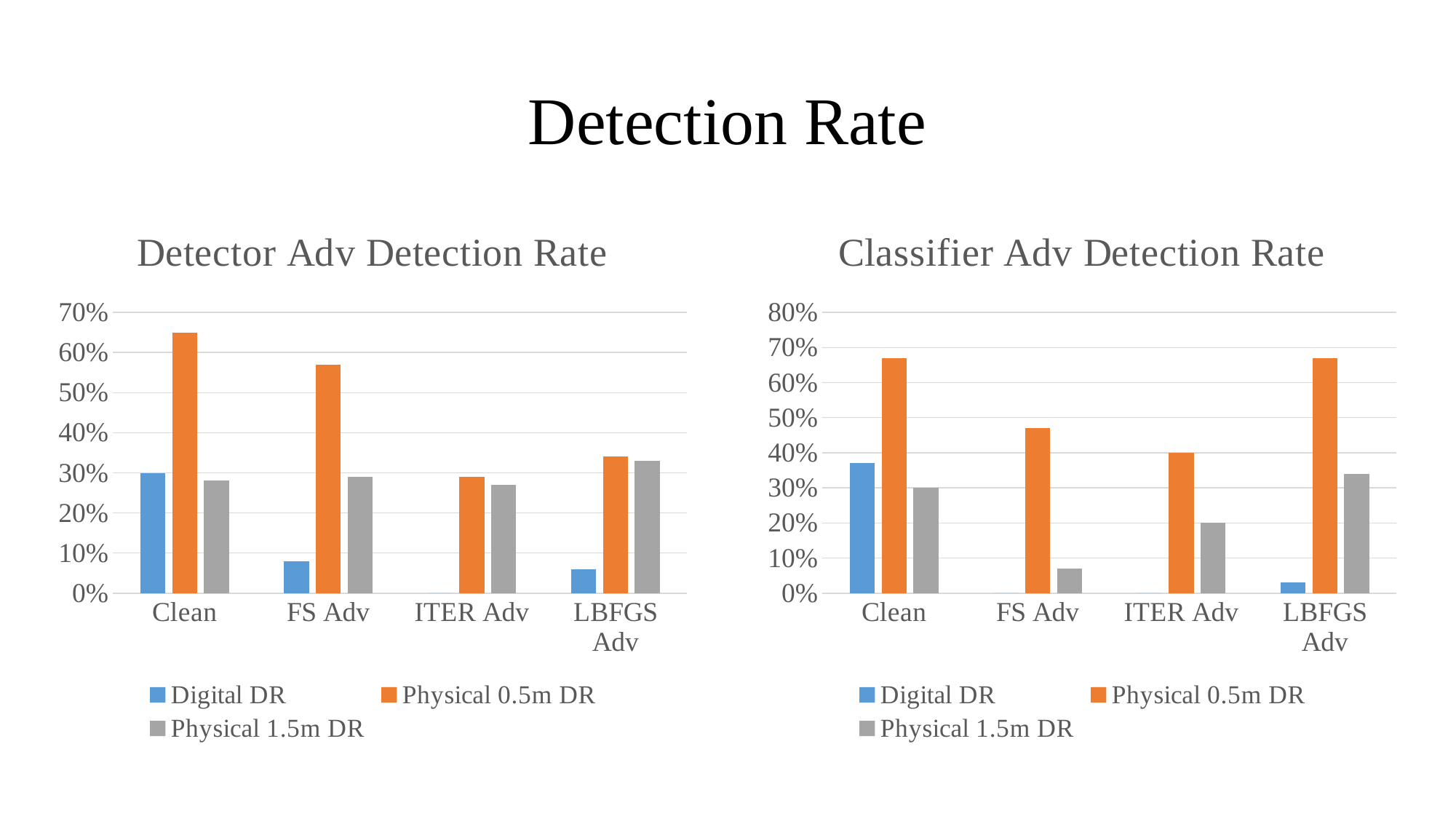

# Detection Rate

### Chart: Detector Adv Detection Rate

| Category | Digital DR | Physical 0.5m DR | Physical 1.5m DR |
|---|---|---|---|
| Clean | 0.3 | 0.65 | 0.28 |
| FS Adv | 0.08 | 0.57 | 0.29 |
| ITER Adv | 0.0 | 0.29 | 0.27 |
| LBFGS Adv | 0.06 | 0.34 | 0.33 |

### Chart: Classifier Adv Detection Rate

| Category | Digital DR | Physical 0.5m DR | Physical 1.5m DR |
|---|---|---|---|
| Clean | 0.37 | 0.67 | 0.3 |
| FS Adv | 0.0 | 0.47 | 0.07 |
| ITER Adv | 0.0 | 0.4 | 0.2 |
| LBFGS Adv | 0.03 | 0.67 | 0.34 |